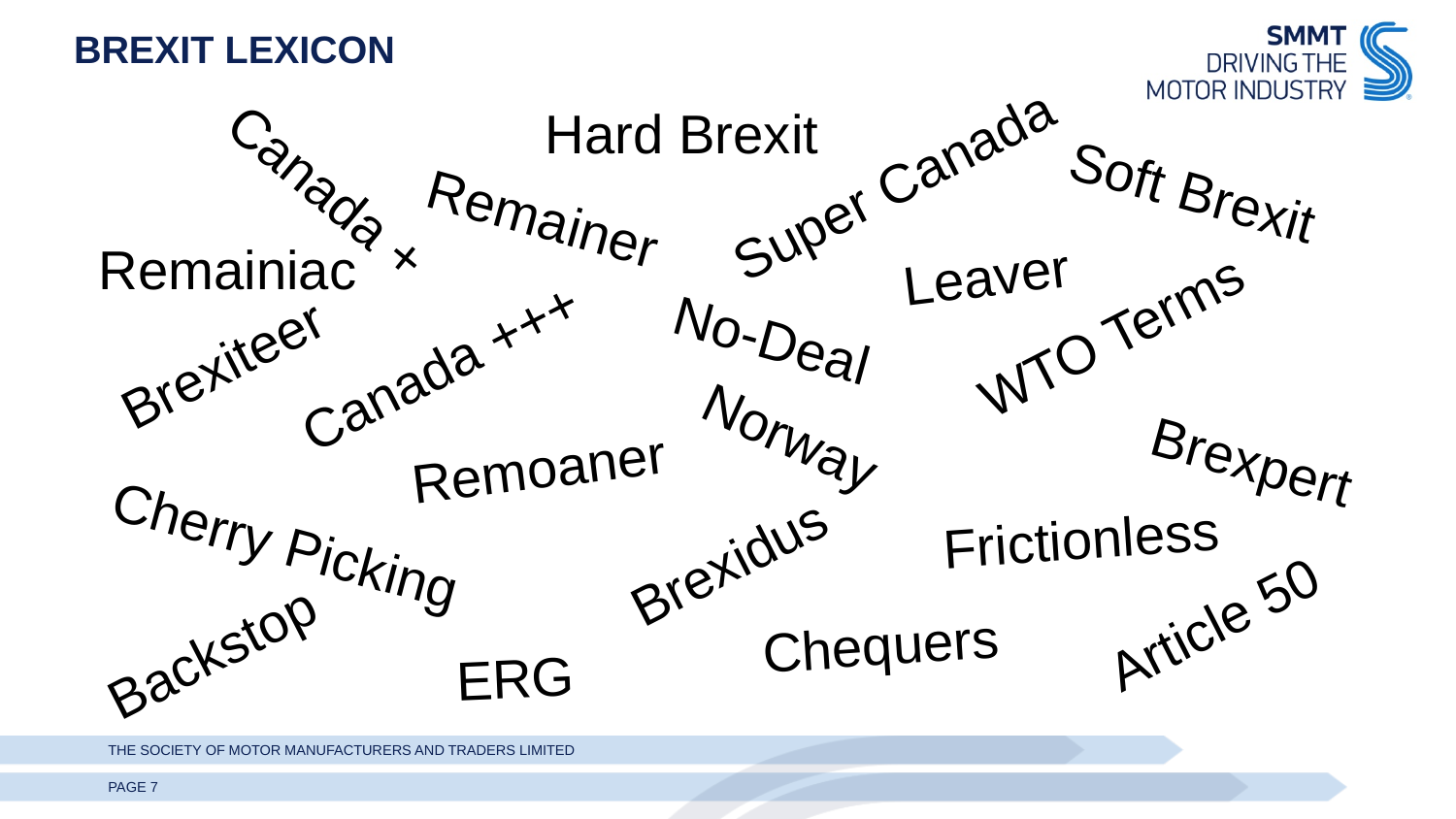

BREXIT LEXICON
Super Canada
Hard Brexit
Soft Brexit
Leaver
WTO Terms
Remainiac
Remainer
Brexiteer
Canada +++
Canada +
No-Deal
Remoaner
Brexidus
Brexpert
Frictionless
Norway
Article 50
Backstop
Cherry Picking
Chequers
ERG